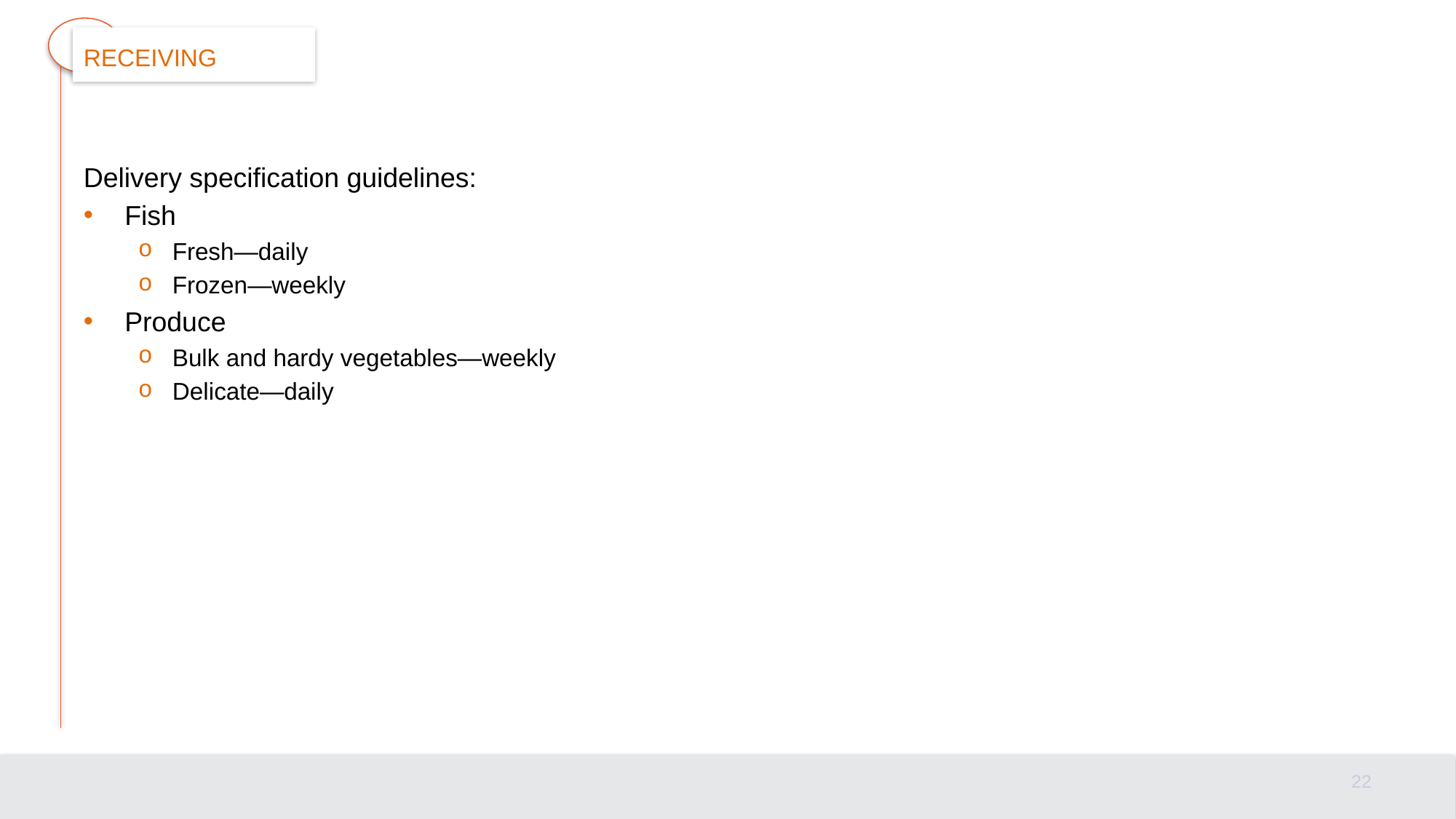

# receiving
Delivery specification guidelines:
Fish
Fresh—daily
Frozen—weekly
Produce
Bulk and hardy vegetables—weekly
Delicate—daily
22